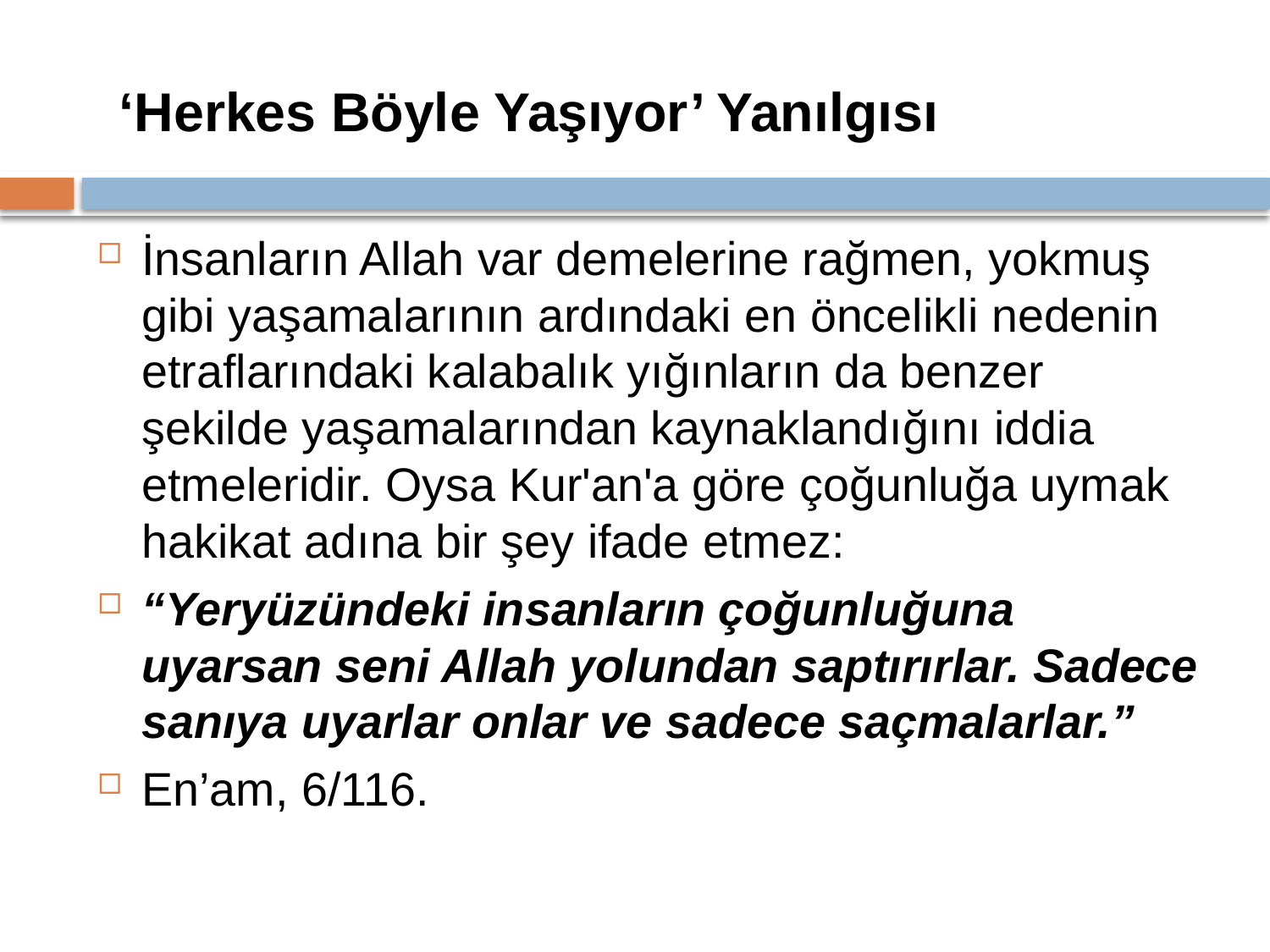

# ‘Herkes Böyle Yaşıyor’ Yanılgısı
İnsanların Allah var demelerine rağmen, yokmuş gibi yaşamalarının ardındaki en öncelikli nedenin etraflarındaki kalabalık yığınların da benzer şekilde yaşamalarından kaynaklandığını iddia etmeleridir. Oysa Kur'an'a göre çoğunluğa uymak hakikat adına bir şey ifade etmez:
“Yeryüzündeki insanların çoğunluğuna uyarsan seni Allah yolundan saptırırlar. Sadece sanıya uyarlar onlar ve sadece saçmalarlar.”
En’am, 6/116.